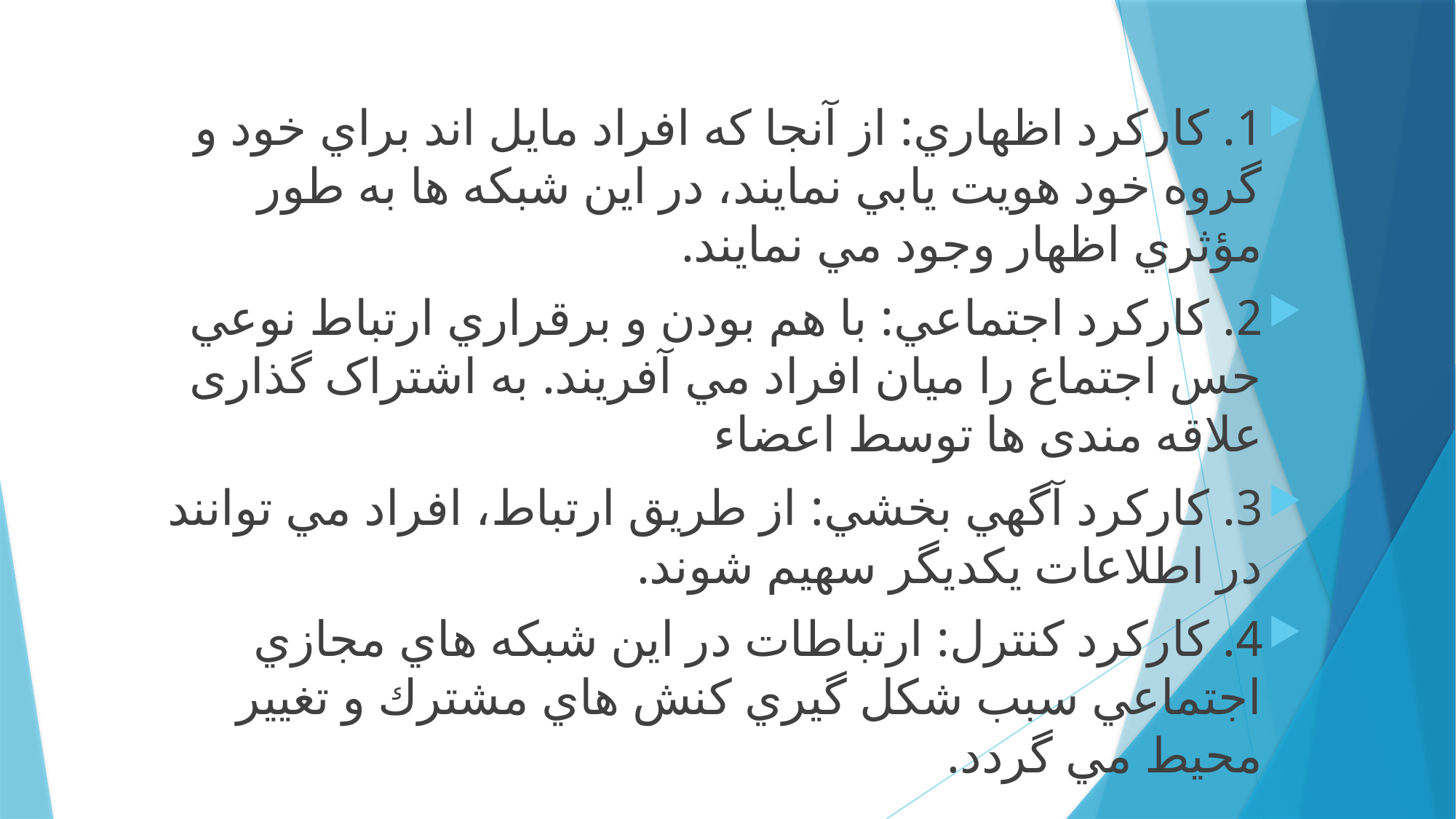

1. كاركرد اظهاري: از آنجا كه افراد مايل اند براي خود و گروه خود هويت يابي نمايند، در اين شبكه ها به طور مؤثري اظهار وجود مي نمايند.
	2. كاركرد اجتماعي: با هم بودن و برقراري ارتباط نوعي حس اجتماع را ميان افراد مي آفريند. به اشتراک گذاری علاقه مندی ها توسط اعضاء
3. كاركرد آگهي بخشي: از طريق ارتباط، افراد مي توانند در اطلاعات يكديگر سهيم شوند.
4. كاركرد كنترل: ارتباطات در اين شبكه هاي مجازي اجتماعي سبب شكل گيري كنش هاي مشترك و تغيير محيط مي گردد.